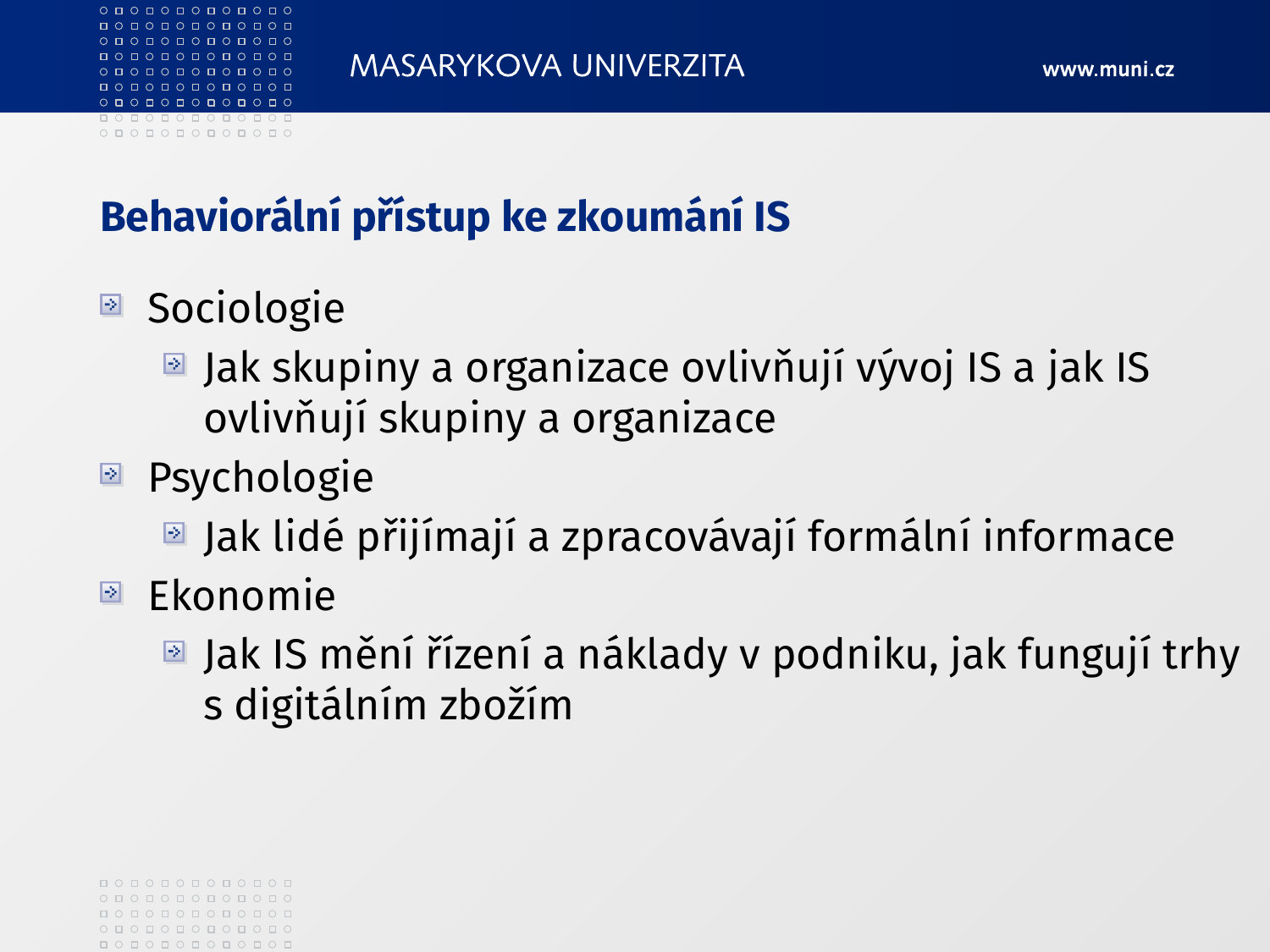

# Behaviorální přístup ke zkoumání IS
Sociologie
Jak skupiny a organizace ovlivňují vývoj IS a jak IS ovlivňují skupiny a organizace
Psychologie
Jak lidé přijímají a zpracovávají formální informace
Ekonomie
Jak IS mění řízení a náklady v podniku, jak fungují trhy s digitálním zbožím